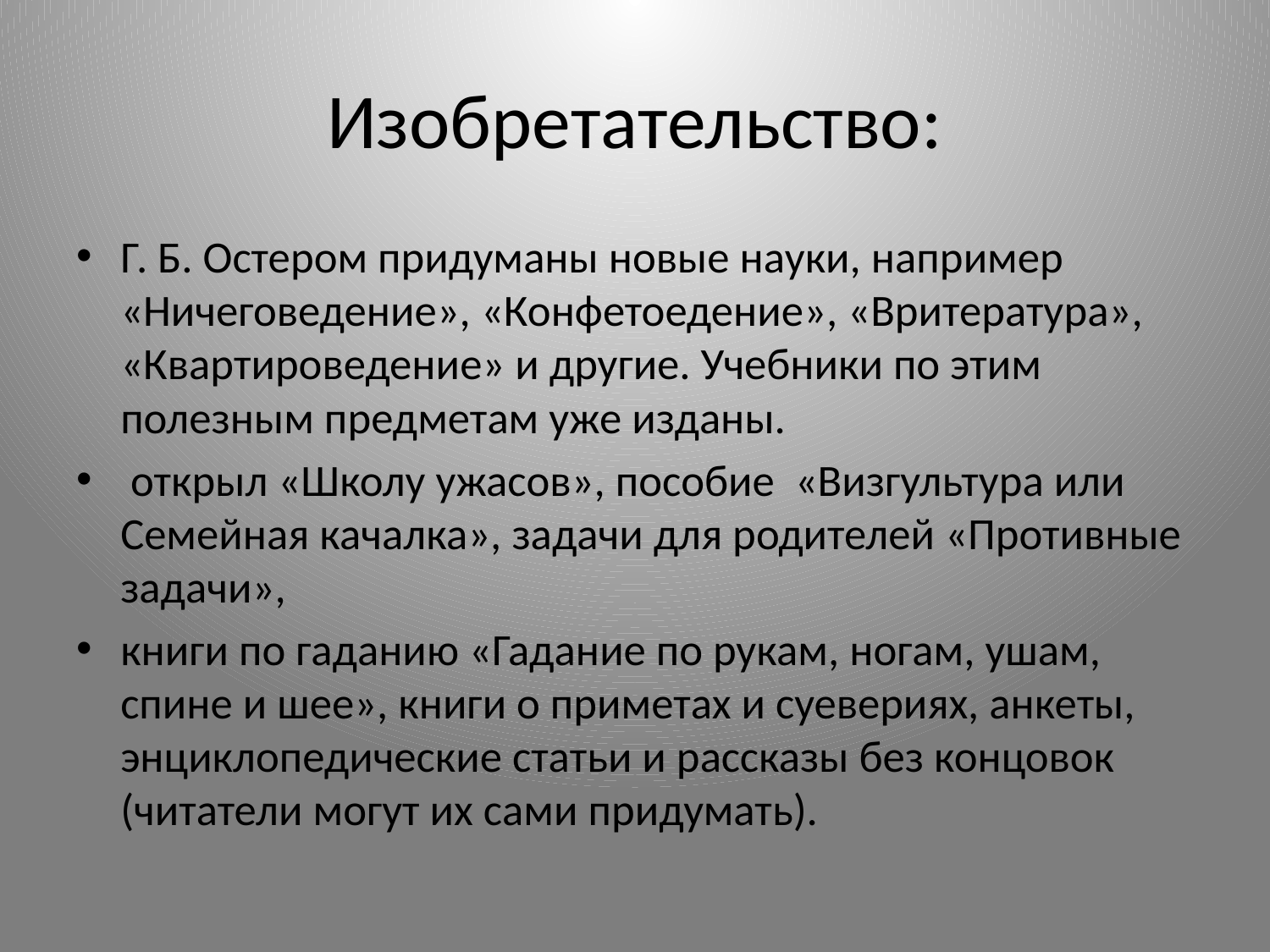

# Изобретательство:
Г. Б. Остером придуманы новые науки, например «Ничеговедение», «Конфетоедение», «Вритература», «Квартироведение» и другие. Учебники по этим полезным предметам уже изданы.
 открыл «Школу ужасов», пособие  «Визгультура или Семейная качалка», задачи для родителей «Противные задачи»,
книги по гаданию «Гадание по рукам, ногам, ушам, спине и шее», книги о приметах и суевериях, анкеты, энциклопедические статьи и рассказы без концовок (читатели могут их сами придумать).